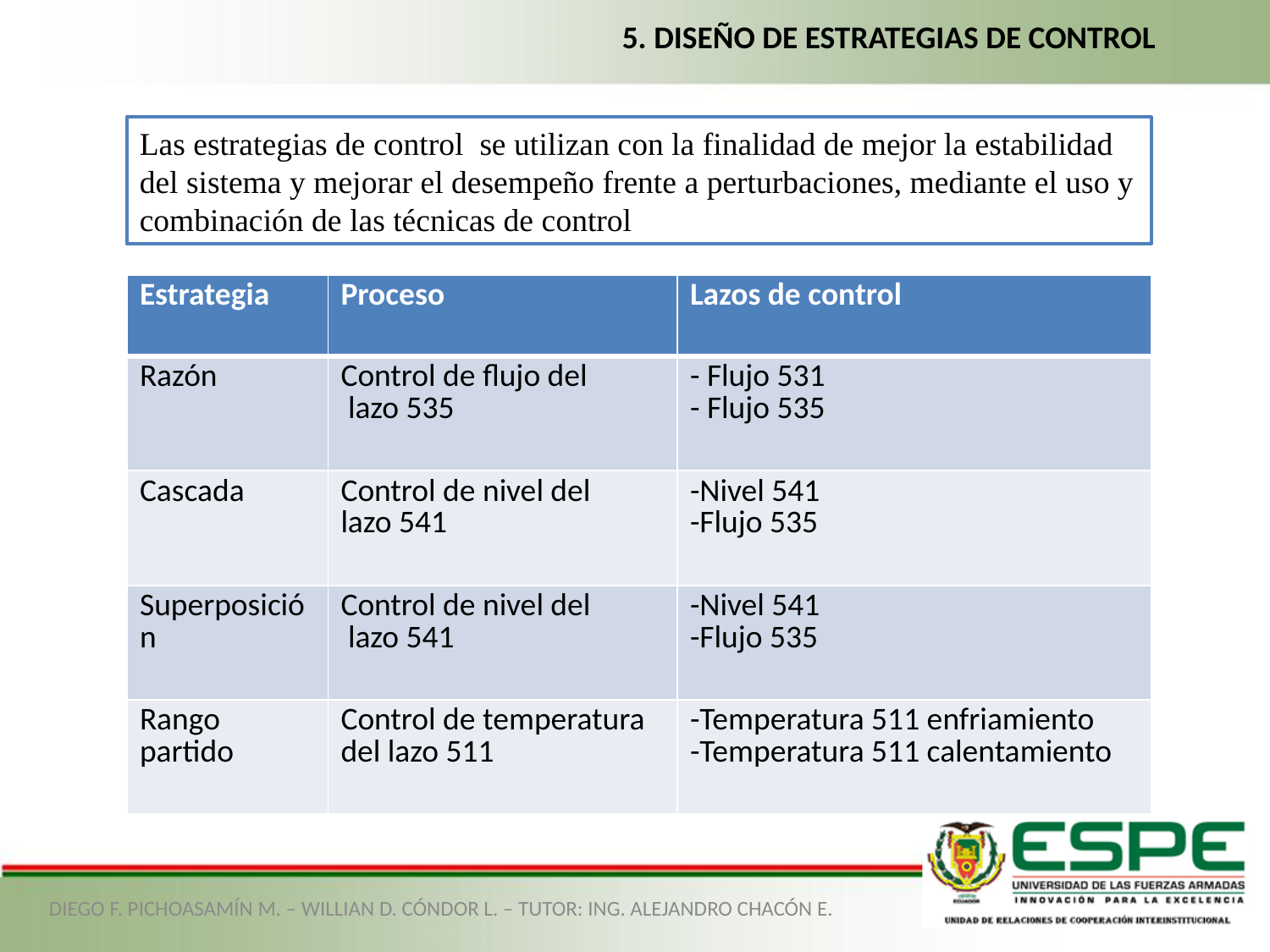

5. DISEÑO DE ESTRATEGIAS DE CONTROL
Las estrategias de control  se utilizan con la finalidad de mejor la estabilidad del sistema y mejorar el desempeño frente a perturbaciones, mediante el uso y combinación de las técnicas de control
| Estrategia | Proceso | Lazos de control |
| --- | --- | --- |
| Razón | Control de flujo del lazo 535 | - Flujo 531 - Flujo 535 |
| Cascada | Control de nivel del lazo 541 | -Nivel 541 -Flujo 535 |
| Superposición | Control de nivel del lazo 541 | -Nivel 541 -Flujo 535 |
| Rango partido | Control de temperatura del lazo 511 | -Temperatura 511 enfriamiento -Temperatura 511 calentamiento |
DIEGO F. PICHOASAMÍN M. – WILLIAN D. CÓNDOR L. – TUTOR: ING. ALEJANDRO CHACÓN E.